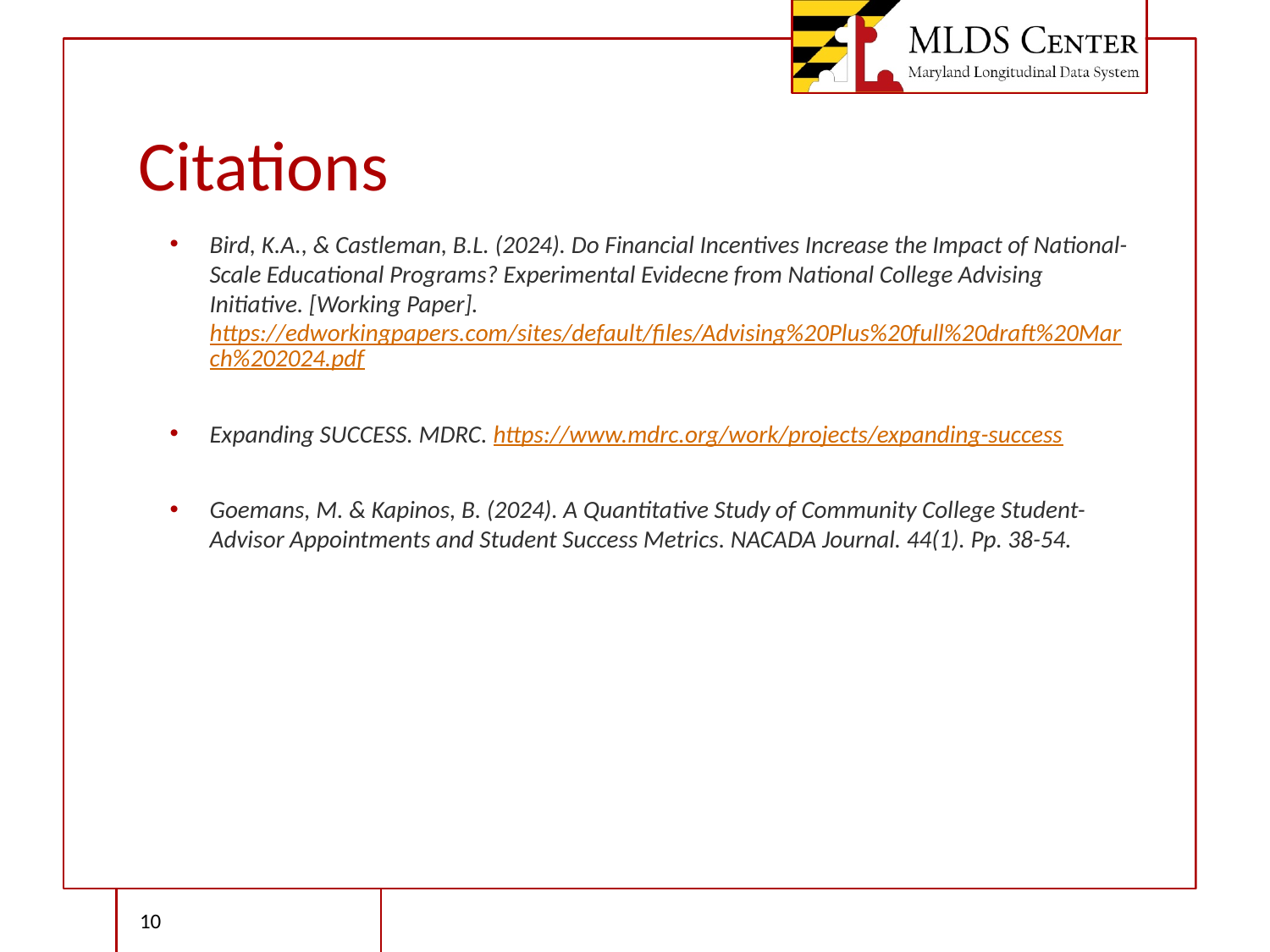

# Citations
Bird, K.A., & Castleman, B.L. (2024). Do Financial Incentives Increase the Impact of National-Scale Educational Programs? Experimental Evidecne from National College Advising Initiative. [Working Paper]. https://edworkingpapers.com/sites/default/files/Advising%20Plus%20full%20draft%20March%202024.pdf

Expanding SUCCESS. MDRC. https://www.mdrc.org/work/projects/expanding-success

Goemans, M. & Kapinos, B. (2024). A Quantitative Study of Community College Student-Advisor Appointments and Student Success Metrics. NACADA Journal. 44(1). Pp. 38-54.

10